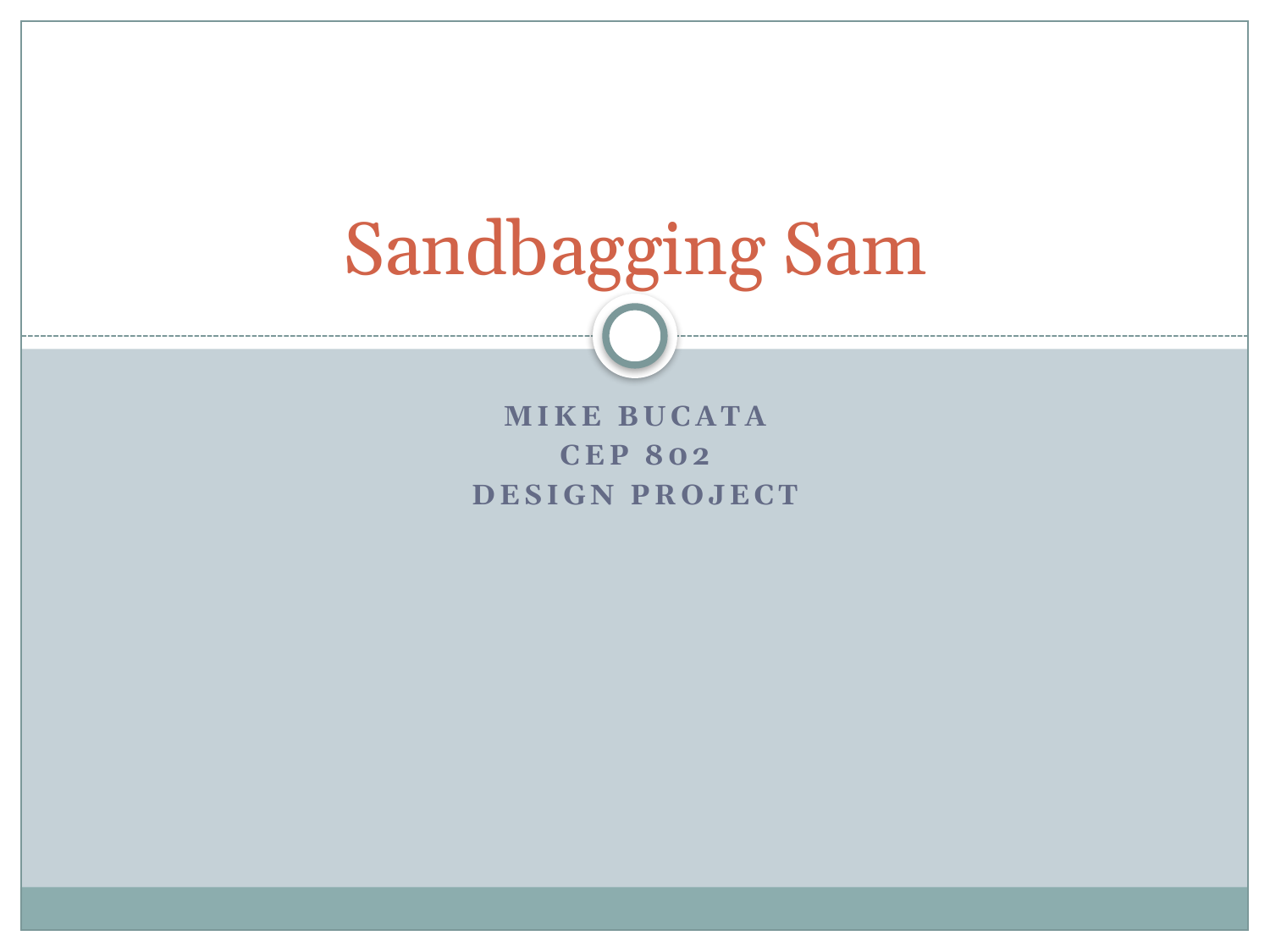

# Sandbagging Sam
Mike Bucata
Cep 802
Design project